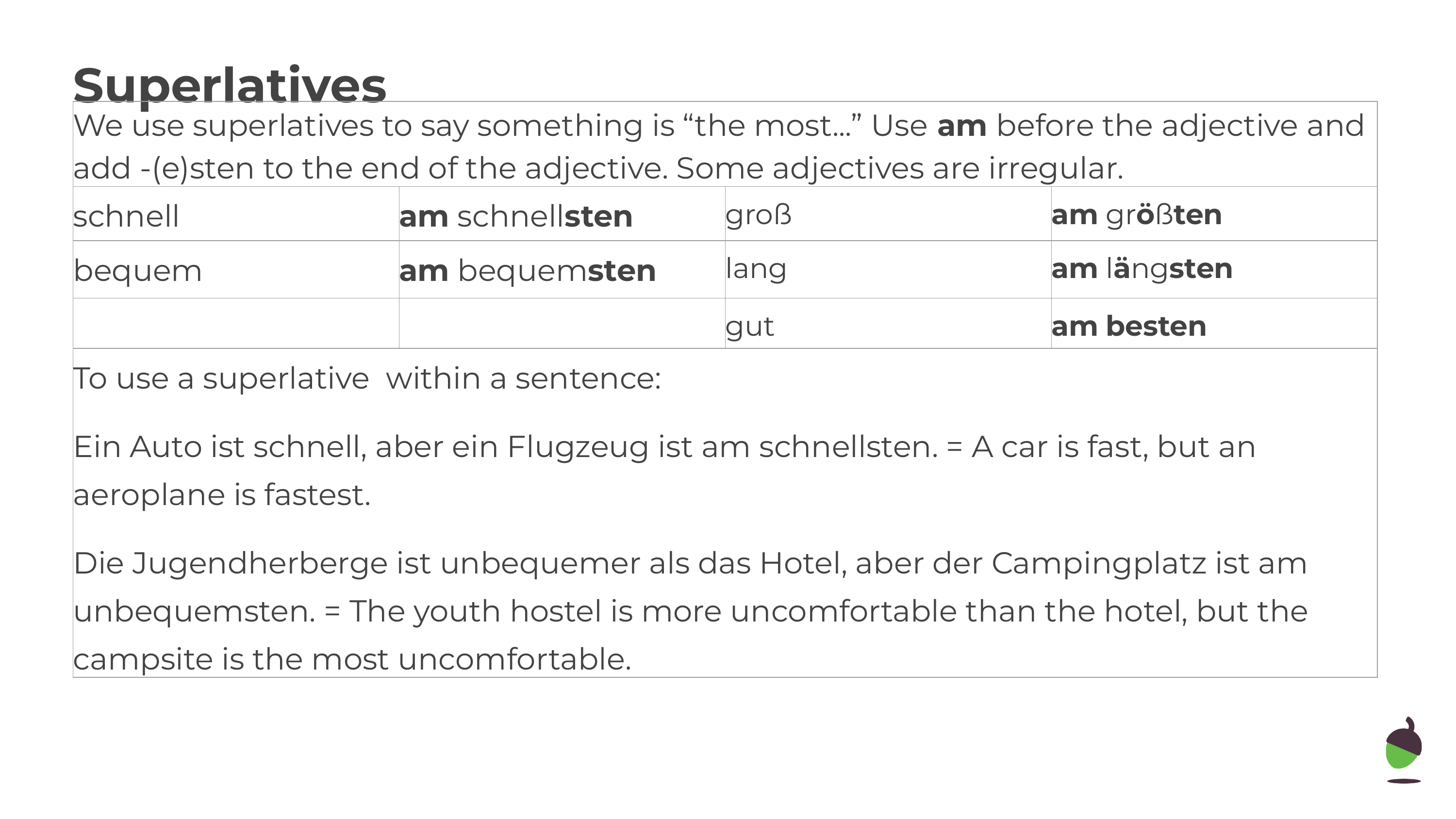

# Superlatives
| We use superlatives to say something is “the most...” Use am before the adjective and add -(e)sten to the end of the adjective. Some adjectives are irregular. |  |  |  |
| --- | --- | --- | --- |
| schnell | am schnellsten | groß | am größten |
| bequem | am bequemsten | lang | am längsten |
|  |  | gut | am besten |
| To use a superlative within a sentence: Ein Auto ist schnell, aber ein Flugzeug ist am schnellsten. = A car is fast, but an aeroplane is fastest. Die Jugendherberge ist unbequemer als das Hotel, aber der Campingplatz ist am unbequemsten. = The youth hostel is more uncomfortable than the hotel, but the campsite is the most uncomfortable. |  |  |  |